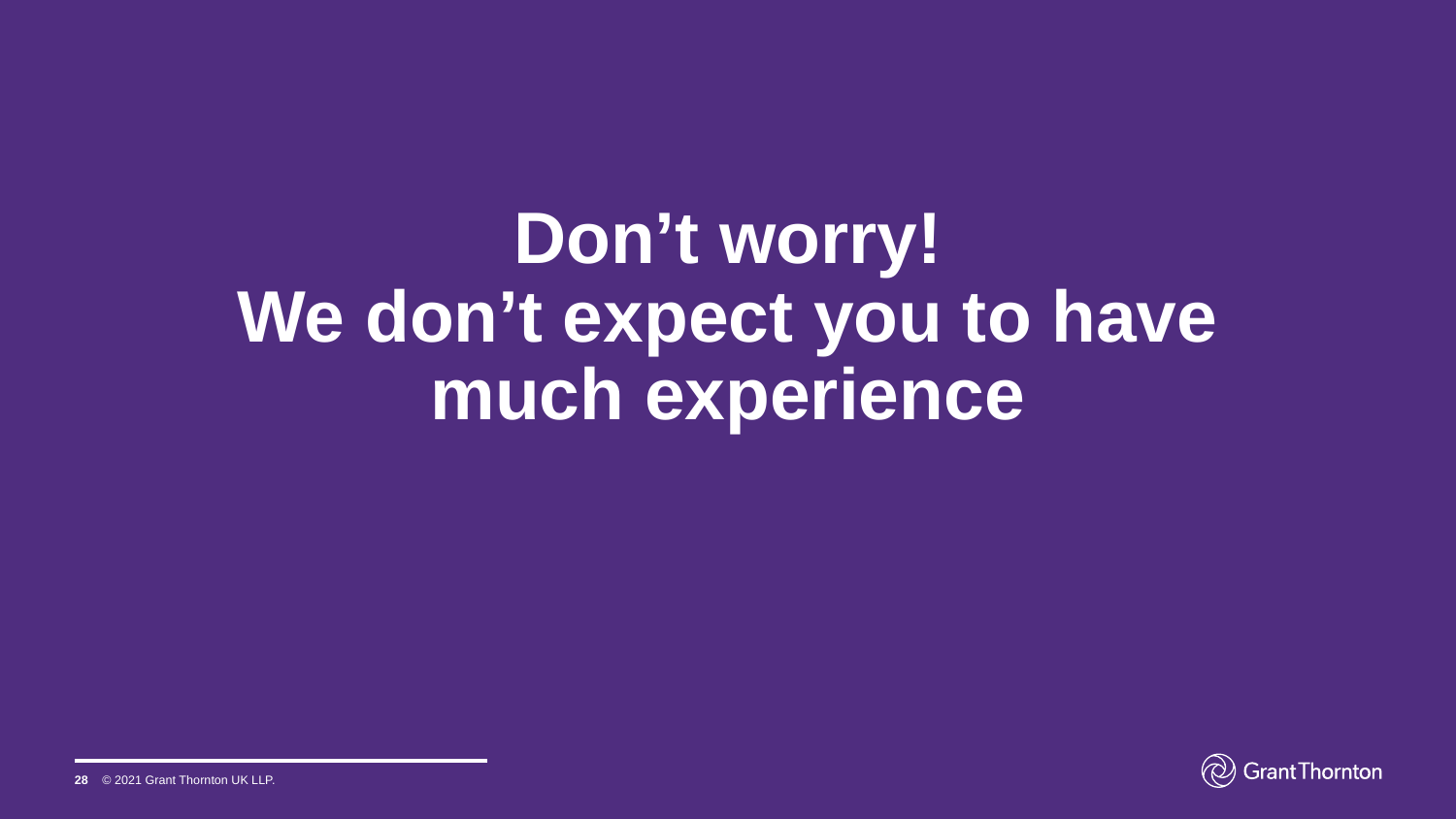

Don’t worry!
We don’t expect you to have much experience

28